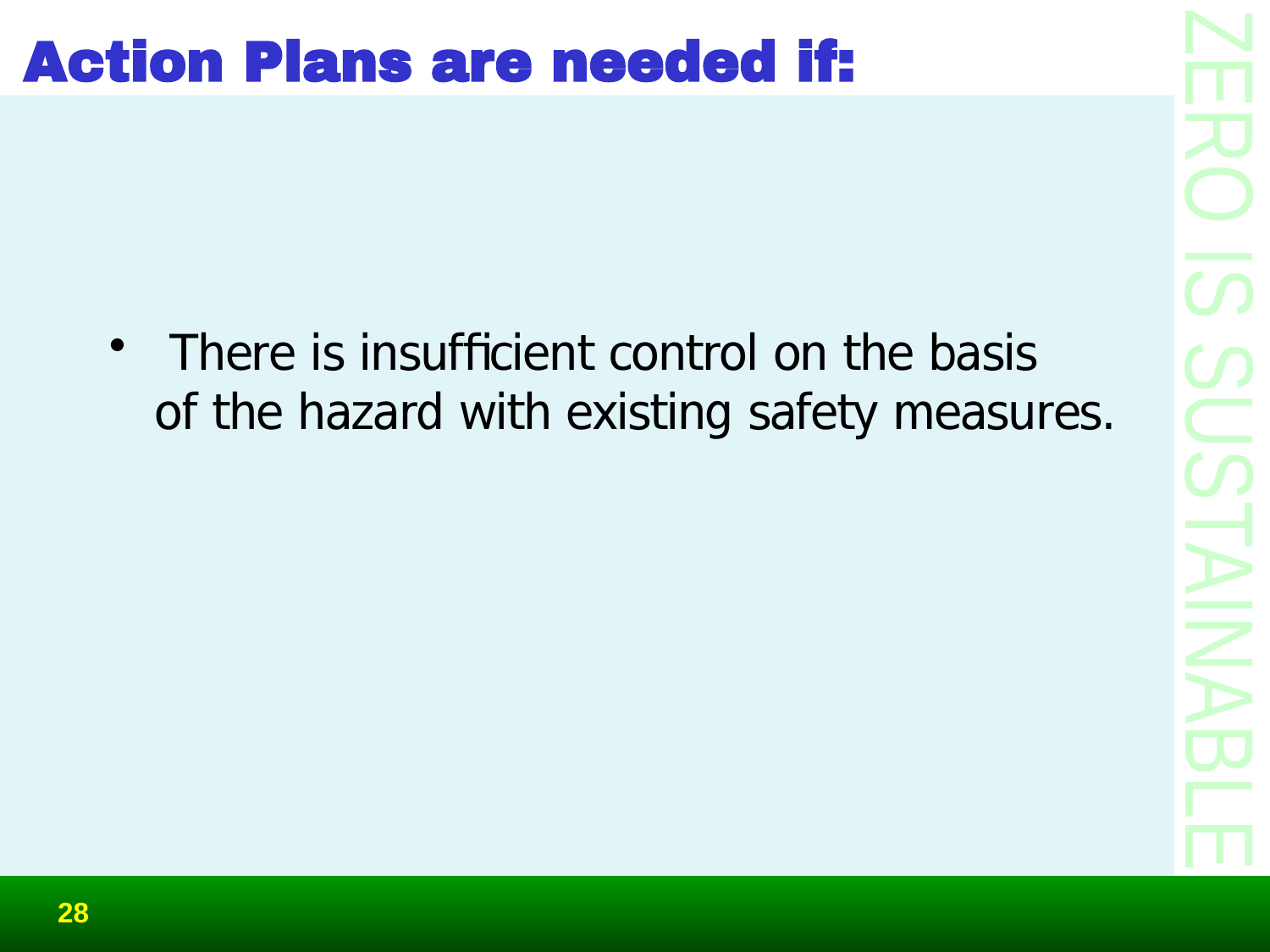

# Action Plans are needed if:

  There is insufficient control on the basis
   of the hazard with existing safety measures.